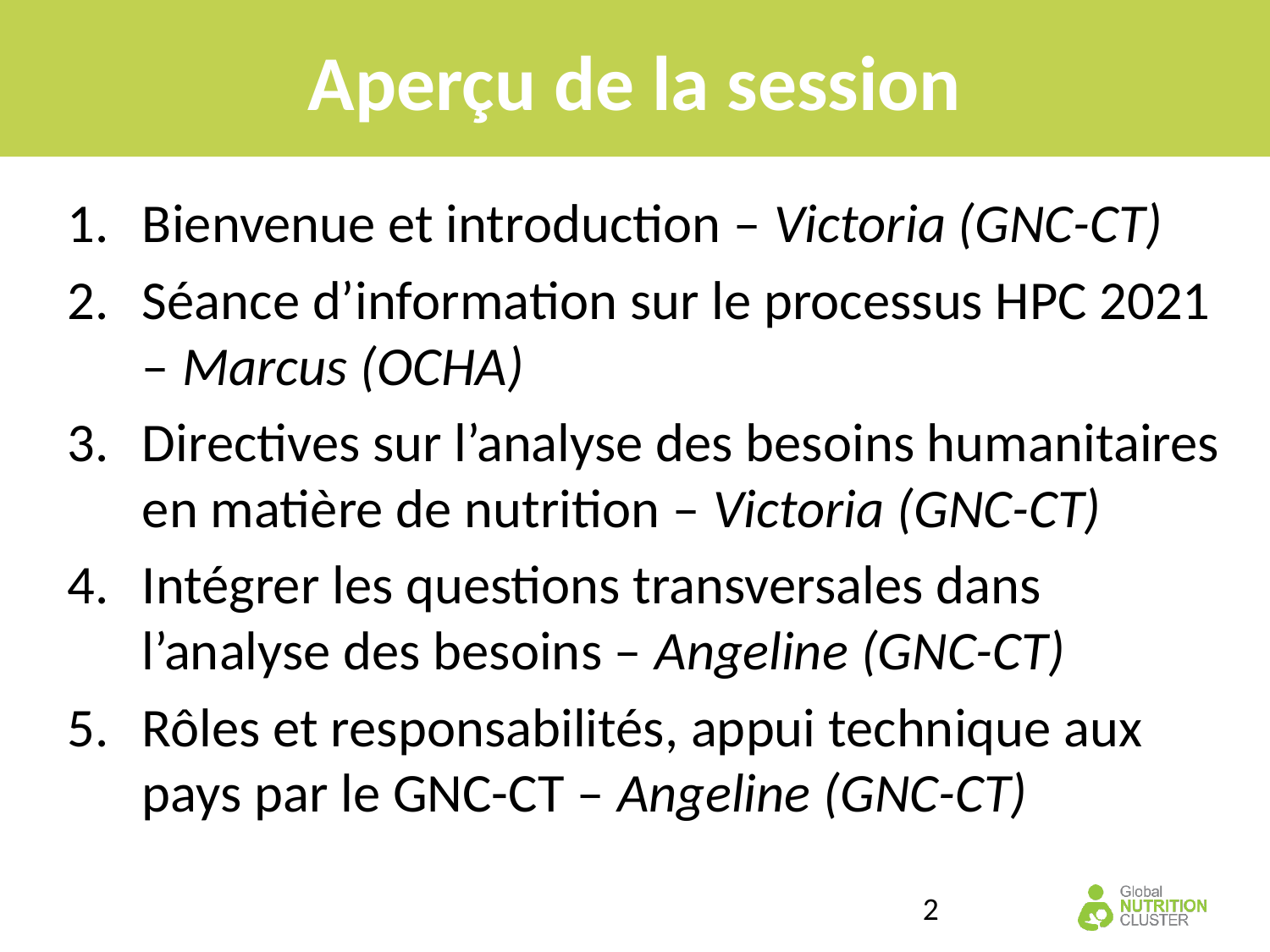

Aperçu de la session
Bienvenue et introduction – Victoria (GNC-CT)
Séance d’information sur le processus HPC 2021 – Marcus (OCHA)
Directives sur l’analyse des besoins humanitaires en matière de nutrition – Victoria (GNC-CT)
Intégrer les questions transversales dans l’analyse des besoins – Angeline (GNC-CT)
Rôles et responsabilités, appui technique aux pays par le GNC-CT – Angeline (GNC-CT)
2